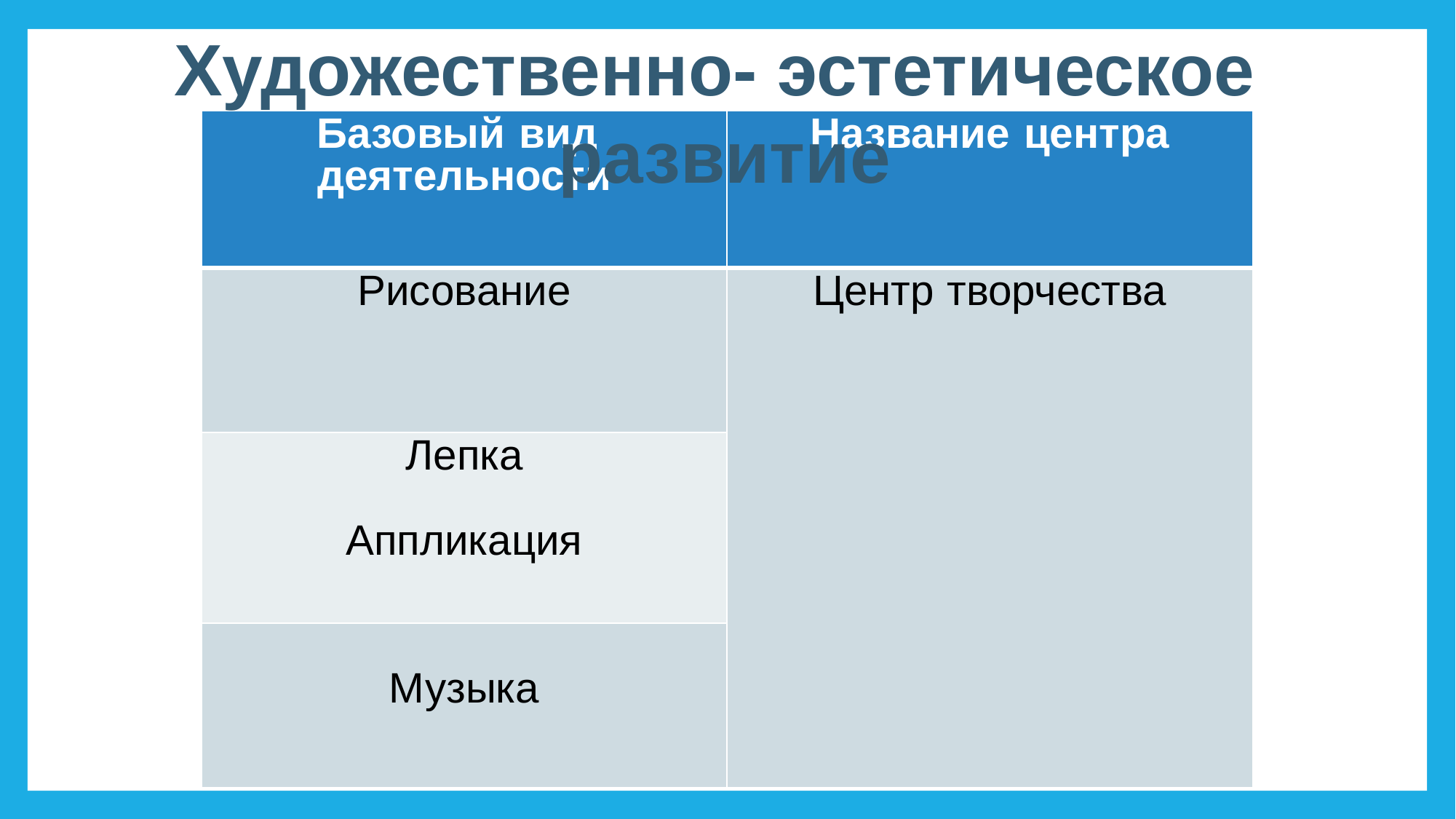

Художественно- эстетическое  развитие
| Базовый вид деятельности | Название центра |
| --- | --- |
| Рисование | Центр творчества |
| Лепка Аппликация |  |
| Музыка |  |